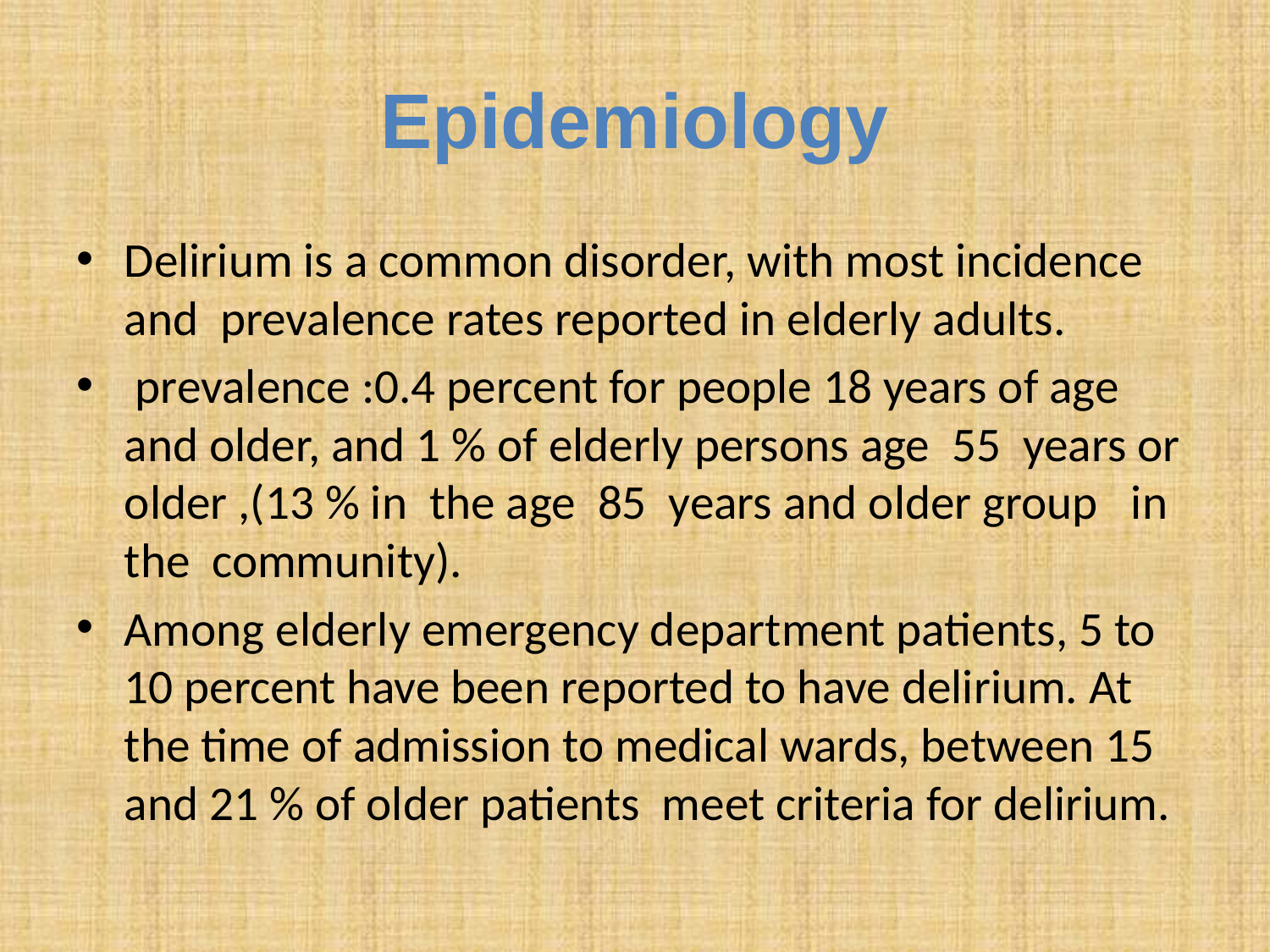

# Epidemiology
Delirium is a common disorder, with most incidence and  prevalence rates reported in elderly adults.
 prevalence :0.4 percent for people 18 years of age and older, and 1 % of elderly persons age  55  years or older ,(13 % in  the age  85  years and older group   in  the  community).
Among elderly emergency department patients, 5 to  10 percent have been reported to have delirium. At  the time of admission to medical wards, between 15 and 21 % of older patients  meet criteria for delirium.